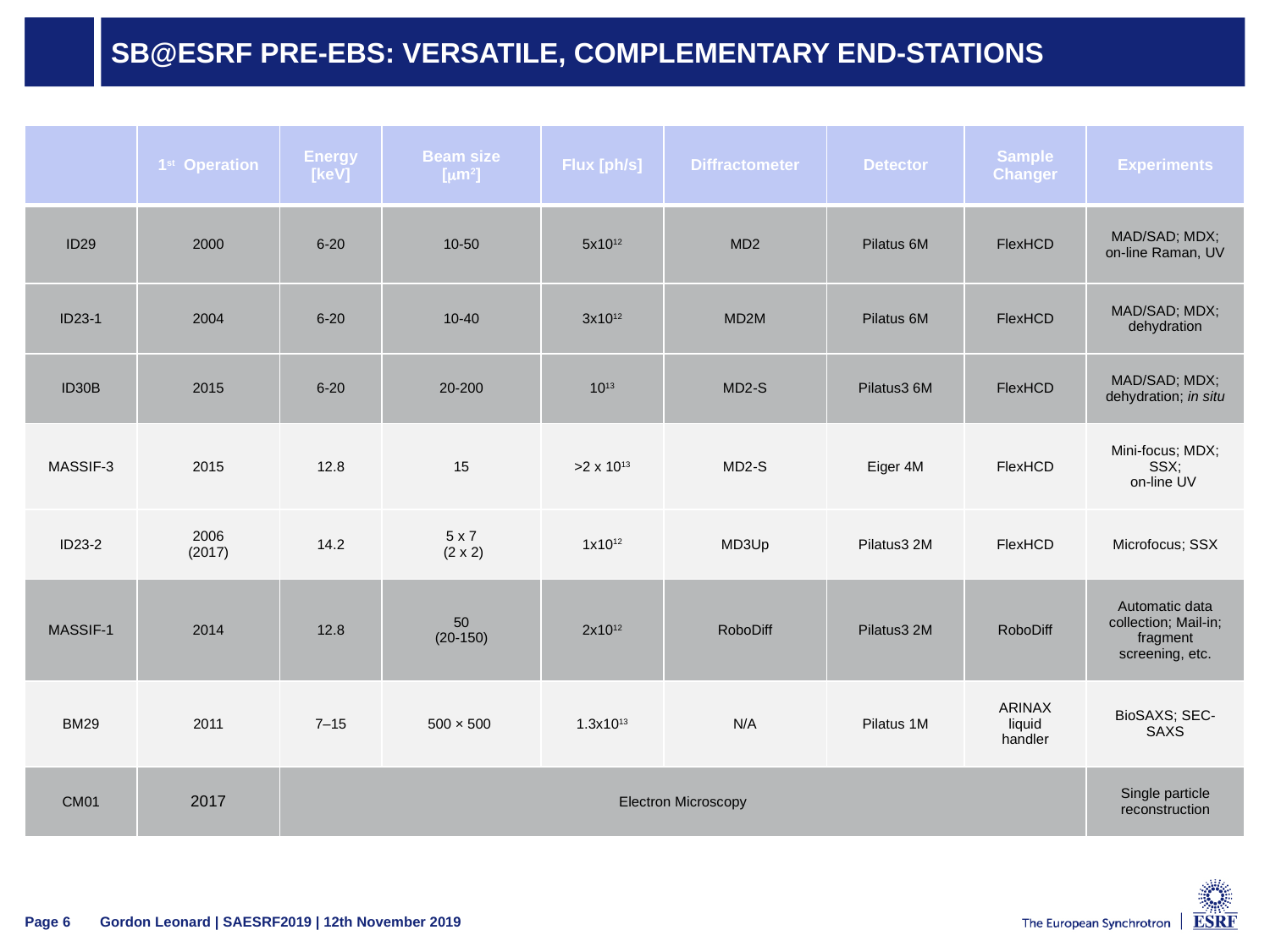

# SB@ESRF PRE-EBS: versatile, complementary end-stations
|  | 1st Operation | Energy [keV] | Beam size [μm2] | Flux [ph/s] | Diffractometer | Detector | Sample Changer | Experiments |
| --- | --- | --- | --- | --- | --- | --- | --- | --- |
| ID29 | 2000 | 6-20 | 10-50 | 5x1012 | MD2 | Pilatus 6M | FlexHCD | MAD/SAD; MDX; on-line Raman, UV |
| ID23-1 | 2004 | 6-20 | 10-40 | 3x1012 | MD2M | Pilatus 6M | FlexHCD | MAD/SAD; MDX; dehydration |
| ID30B | 2015 | 6-20 | 20-200 | 1013 | MD2-S | Pilatus3 6M | FlexHCD | MAD/SAD; MDX; dehydration; in situ |
| MASSIF-3 | 2015 | 12.8 | 15 | >2 x 1013 | MD2-S | Eiger 4M | FlexHCD | Mini-focus; MDX; SSX; on-line UV |
| ID23-2 | 2006 (2017) | 14.2 | 5 x 7 (2 x 2) | 1x1012 | MD3Up | Pilatus3 2M | FlexHCD | Microfocus; SSX |
| MASSIF-1 | 2014 | 12.8 | 50 (20-150) | 2x1012 | RoboDiff | Pilatus3 2M | RoboDiff | Automatic data collection; Mail-in; fragment screening, etc. |
| BM29 | 2011 | 7–15 | 500 × 500 | 1.3x1013 | N/A | Pilatus 1M | ARINAX liquid handler | BioSAXS; SEC-SAXS |
| CM01 | 2017 | Electron Microscopy |  |  |  |  |  | Single particle reconstruction |
Gordon Leonard | SAESRF2019 | 12th November 2019
Page 6